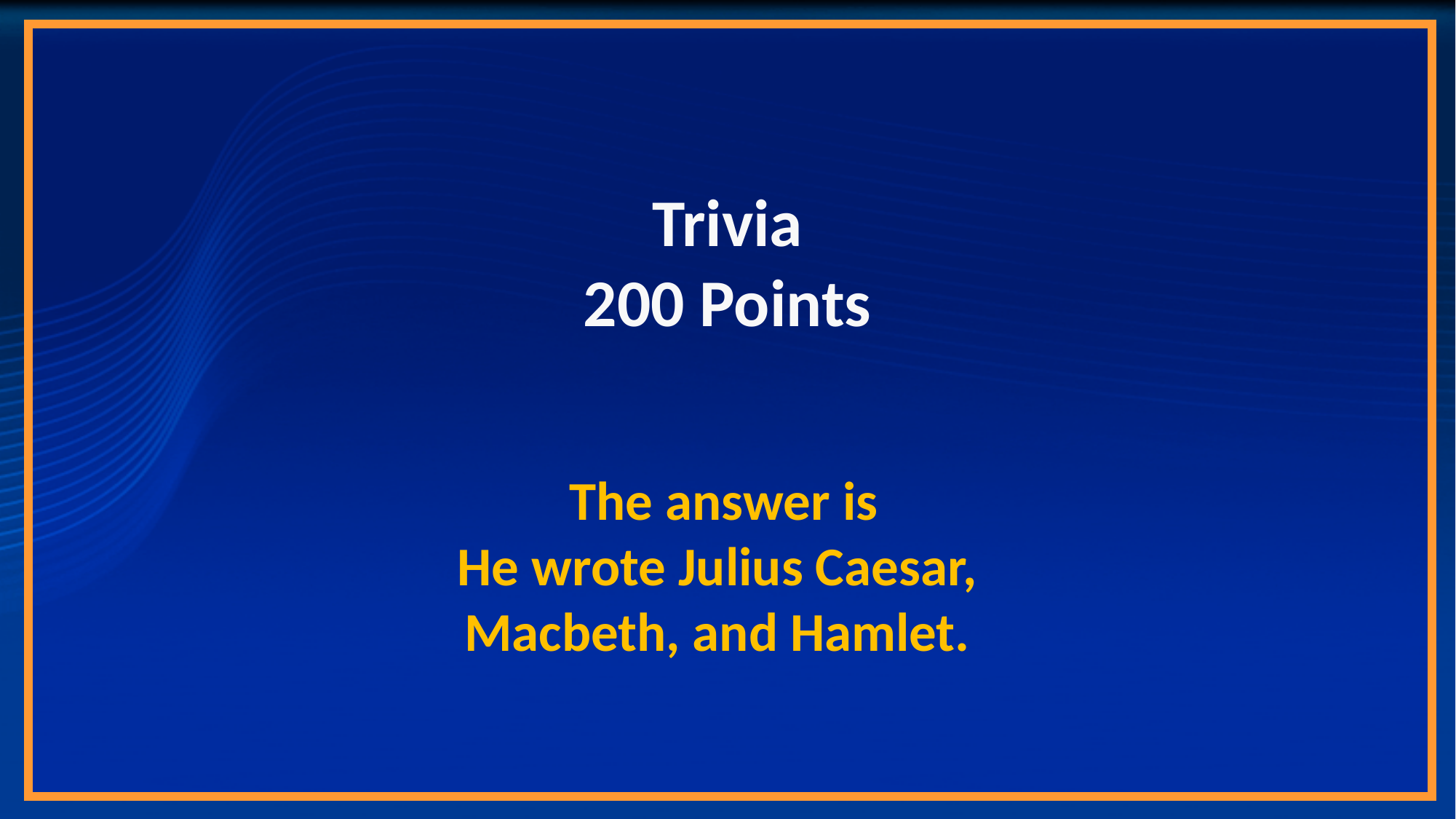

# Trivia 200 Points
The answer is
He wrote Julius Caesar,
Macbeth, and Hamlet.